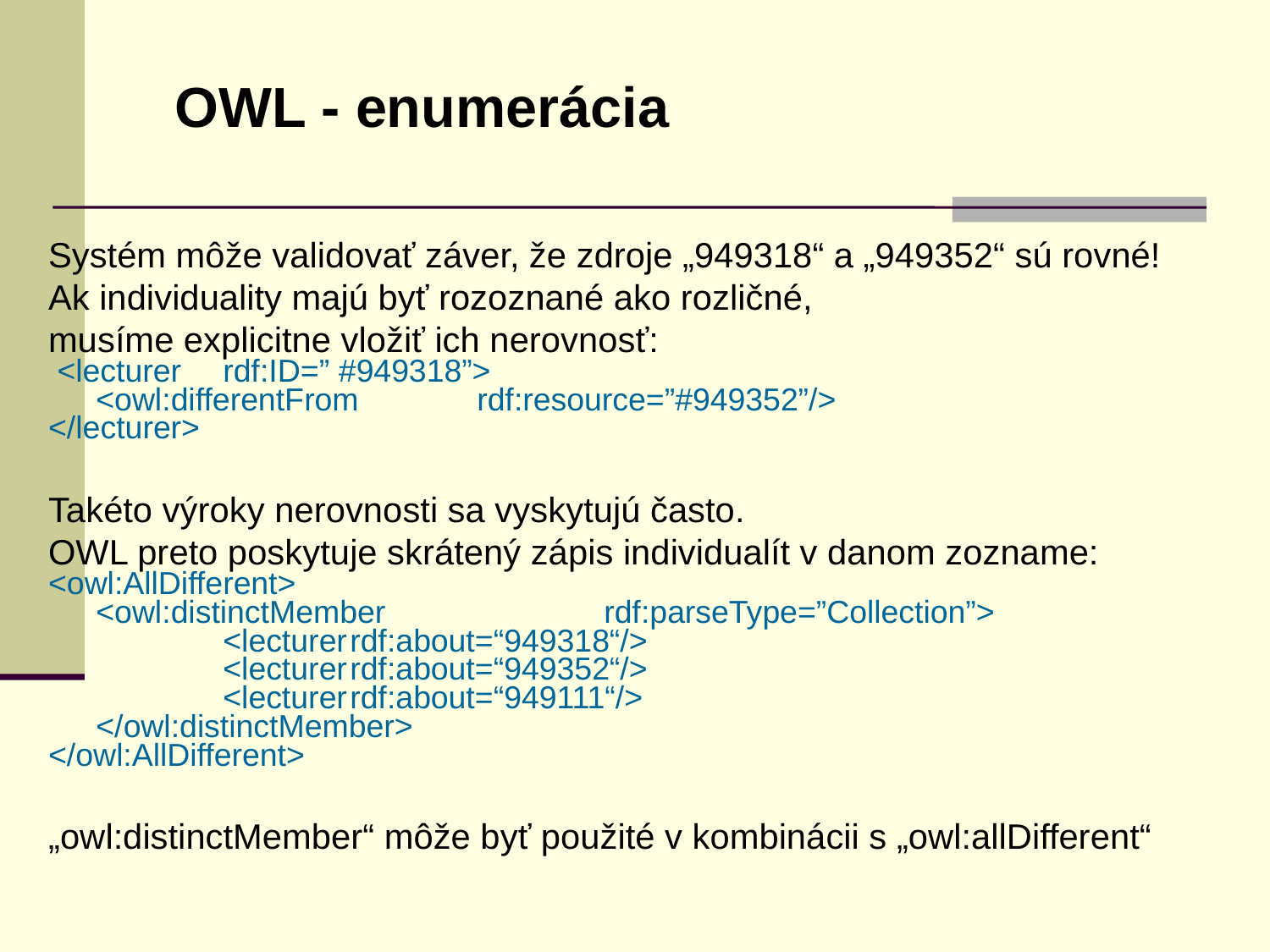

OWL - enumerácia
Systém môže validovať záver, že zdroje „949318“ a „949352“ sú rovné!
Ak individuality majú byť rozoznané ako rozličné,
musíme explicitne vložiť ich nerovnosť:
 <lecturer	rdf:ID=” #949318”>
	<owl:differentFrom	rdf:resource=”#949352”/>
</lecturer>

Takéto výroky nerovnosti sa vyskytujú často.
OWL preto poskytuje skrátený zápis individualít v danom zozname:
<owl:AllDifferent>
	<owl:distinctMember		rdf:parseType=”Collection”>
		<lecturer	rdf:about=“949318“/>
		<lecturer	rdf:about=“949352“/>
		<lecturer	rdf:about=“949111“/>
	</owl:distinctMember>
</owl:AllDifferent>

„owl:distinctMember“ môže byť použité v kombinácii s „owl:allDifferent“